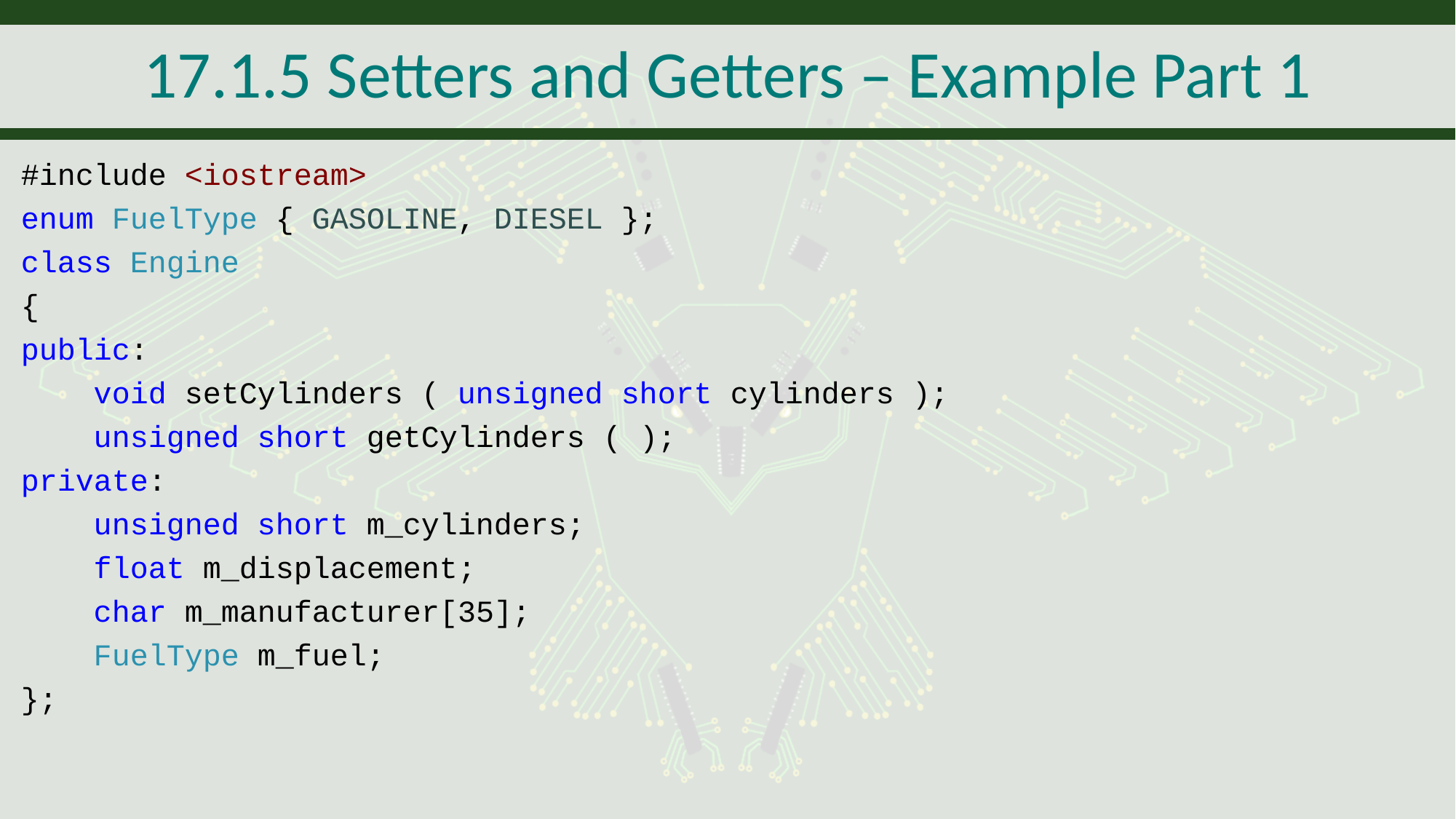

# 17.1.5 Setters and Getters – Example Part 1
#include <iostream>
enum FuelType { GASOLINE, DIESEL };
class Engine
{
public:
    void setCylinders ( unsigned short cylinders );
    unsigned short getCylinders ( );
private:
    unsigned short m_cylinders;
    float m_displacement;
    char m_manufacturer[35];
    FuelType m_fuel;
};